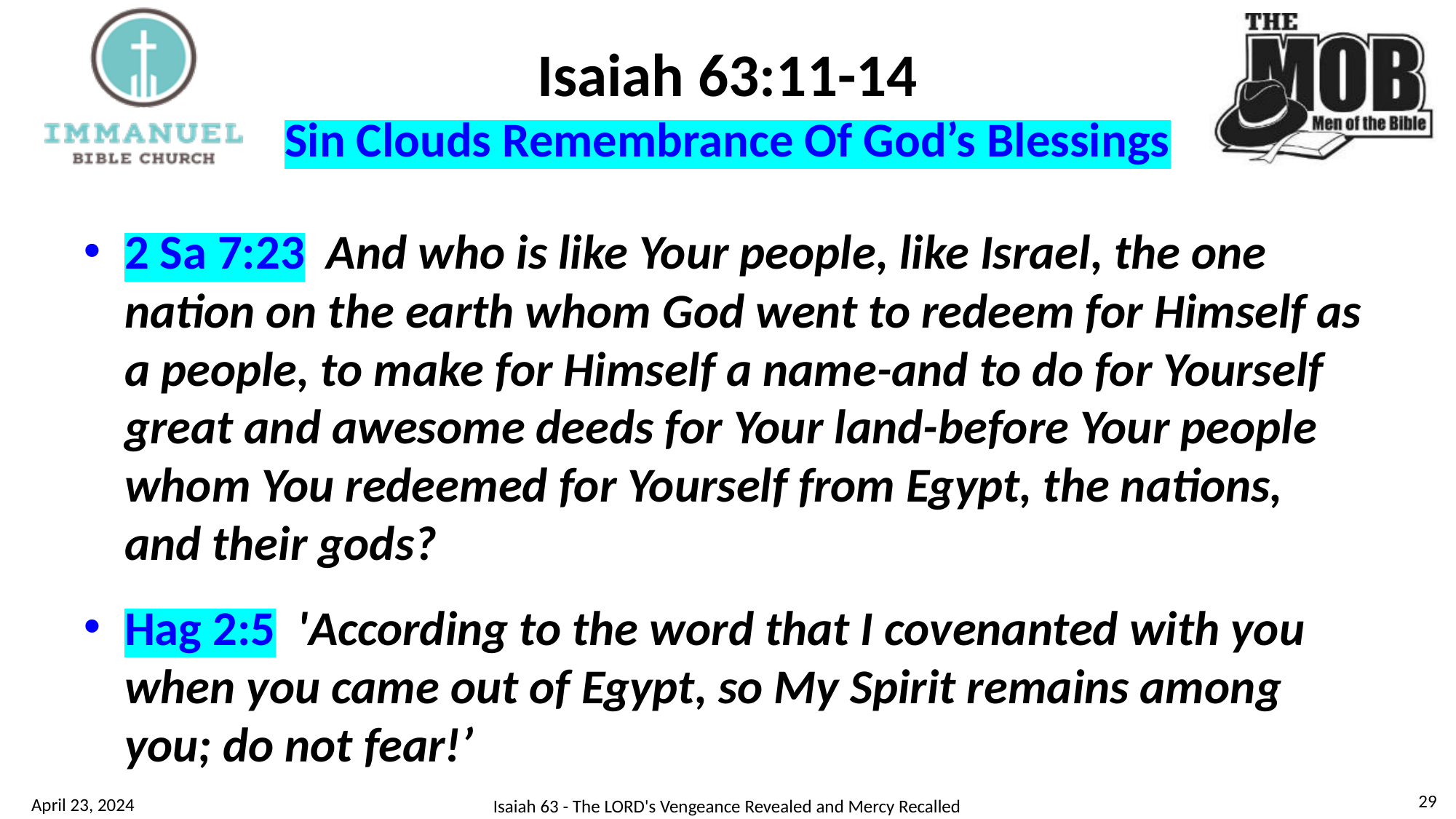

# Isaiah 63:11-14 Sin Clouds Remembrance Of God’s Blessings

2 Sa 7:23  And who is like Your people, like Israel, the one nation on the earth whom God went to redeem for Himself as a people, to make for Himself a name-and to do for Yourself great and awesome deeds for Your land-before Your people whom You redeemed for Yourself from Egypt, the nations, and their gods?

Hag 2:5  'According to the word that I covenanted with you when you came out of Egypt, so My Spirit remains among you; do not fear!’
29
April 23, 2024
Isaiah 63 - The LORD's Vengeance Revealed and Mercy Recalled